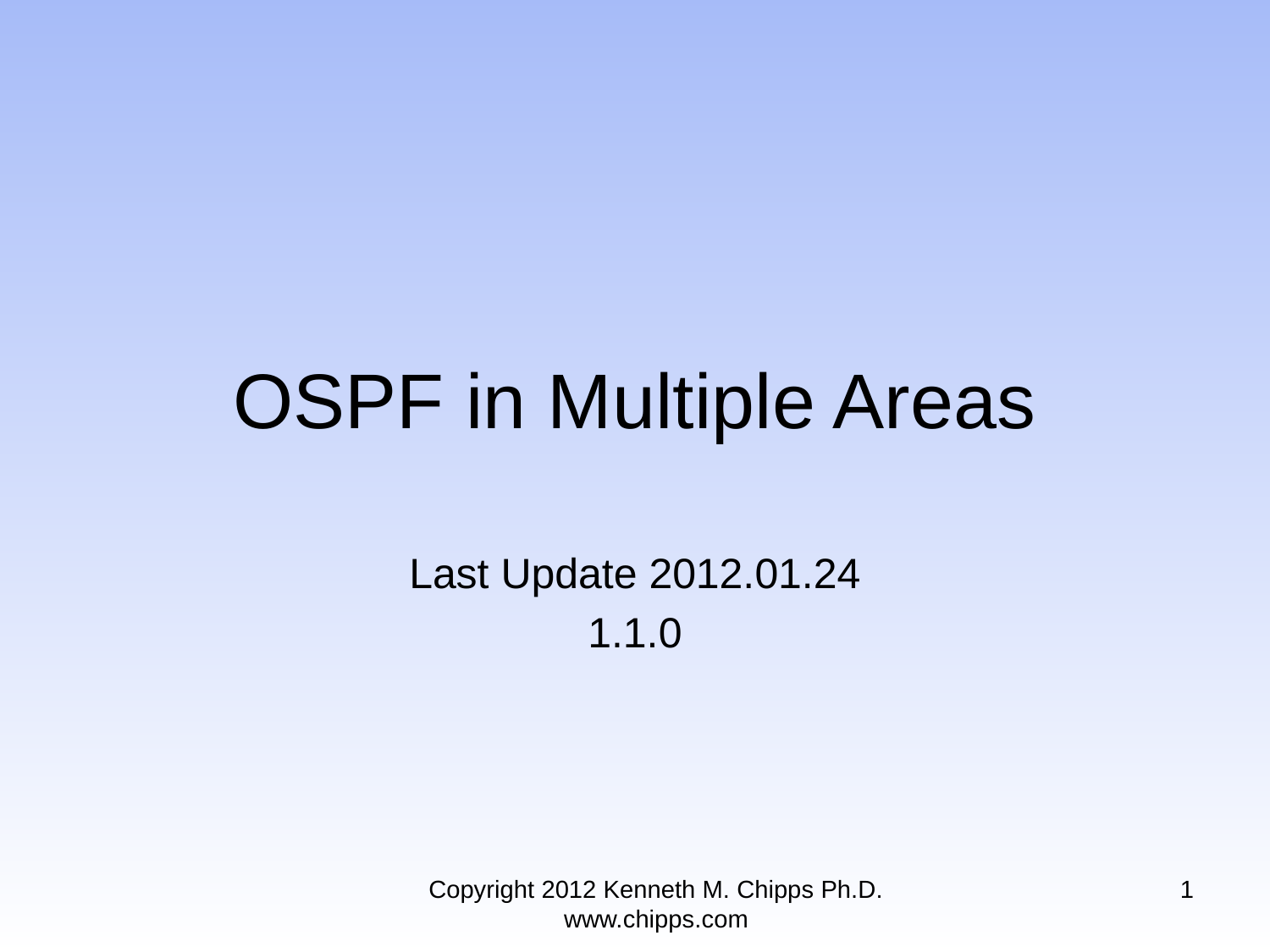

# OSPF in Multiple Areas
Last Update 2012.01.24
1.1.0
Copyright 2012 Kenneth M. Chipps Ph.D. www.chipps.com
1